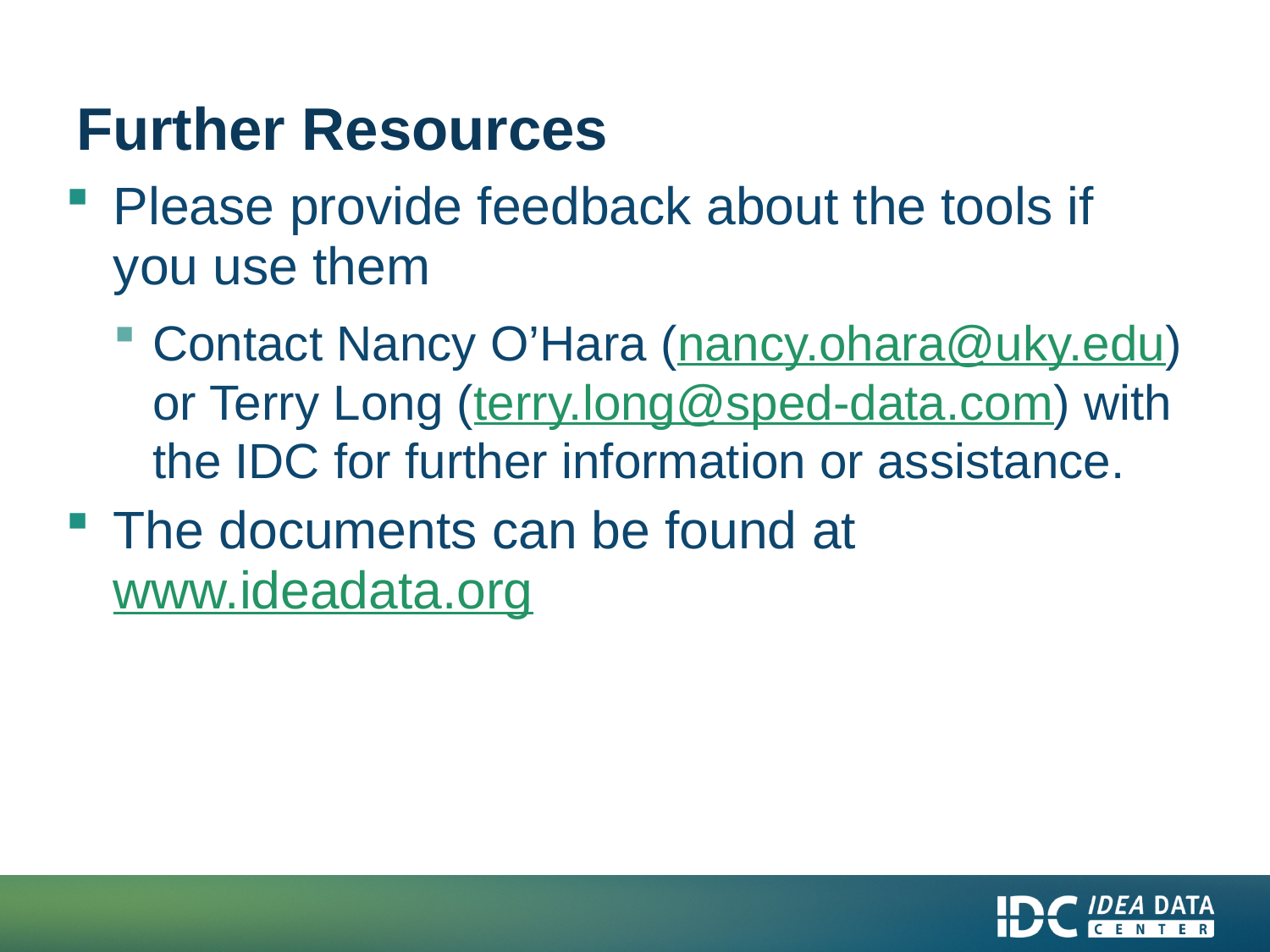

# Further Resources
Please provide feedback about the tools if you use them
Contact Nancy O’Hara (nancy.ohara@uky.edu) or Terry Long (terry.long@sped-data.com) with the IDC for further information or assistance.
The documents can be found at www.ideadata.org